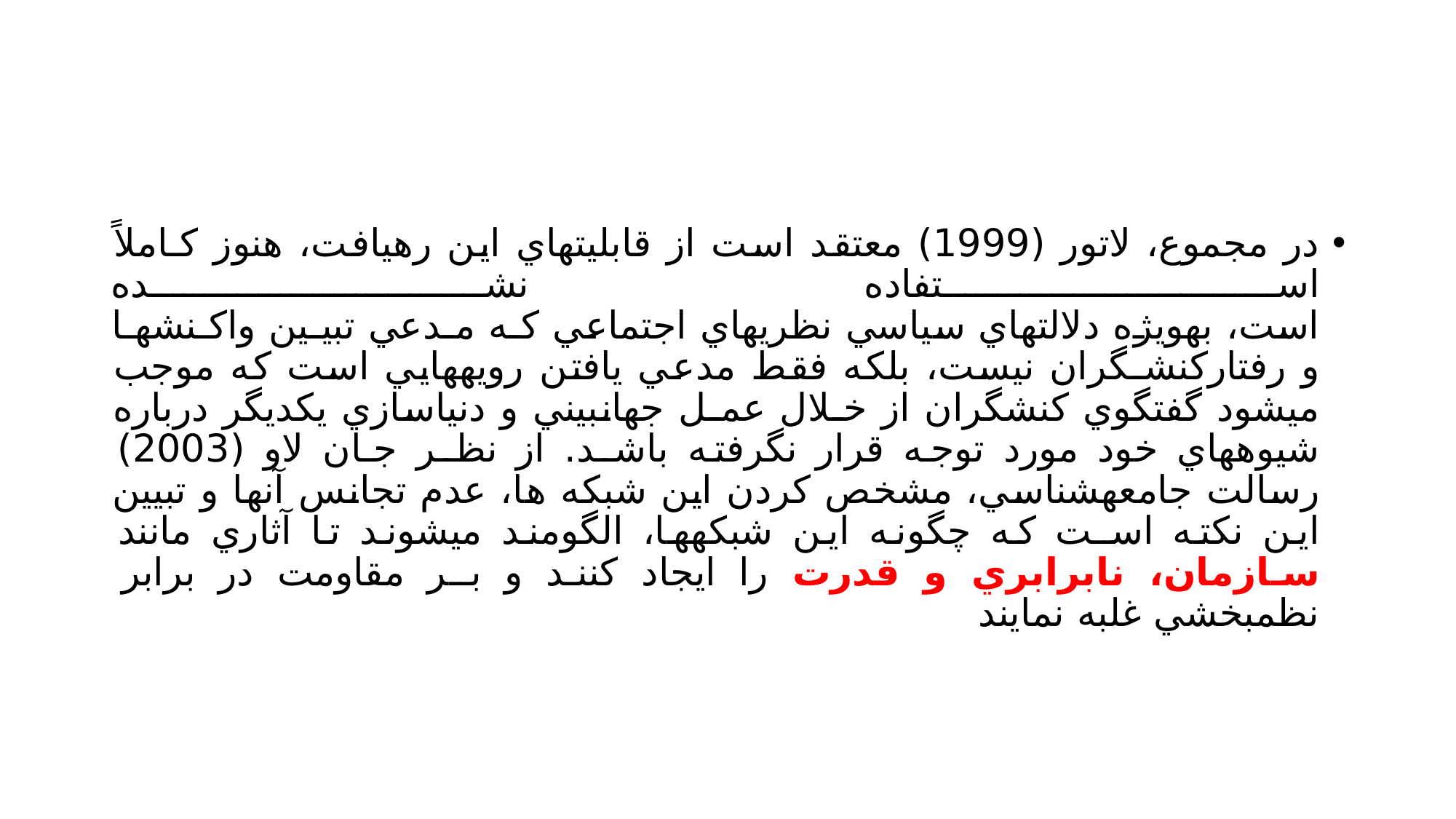

#
در مجموع، لاتور (1999) معتقد است از قابليتهاي اين رهيافت، هنوز كـاملاً اسـتفاده نشـده
است، بهويژه دلالتهاي سياسي نظريهاي اجتماعي كـه مـدعي تبيـين واكـنشهـا و رفتاركنشـگران نيست، بلكه فقط مدعي يافتن رويههايي است كه موجب ميشود گفتگوي كنشگران از خـلال عمـل جهانبيني و دنياسازي يكديگر درباره شيوههاي خود مورد توجه قرار نگرفته باشـد. از نظـر جـان لاو (2003) رسالت جامعهشناسي، مشخص كردن اين شبكه ها، عدم تجانس آنها و تبيين اين نكته اسـت كه چگونه اين شبكهها، الگومند ميشوند تا آثاري مانند سازمان، نابرابري و قدرت را ايجاد كنند و بـر مقاومت در برابر نظمبخشي غلبه نمايند